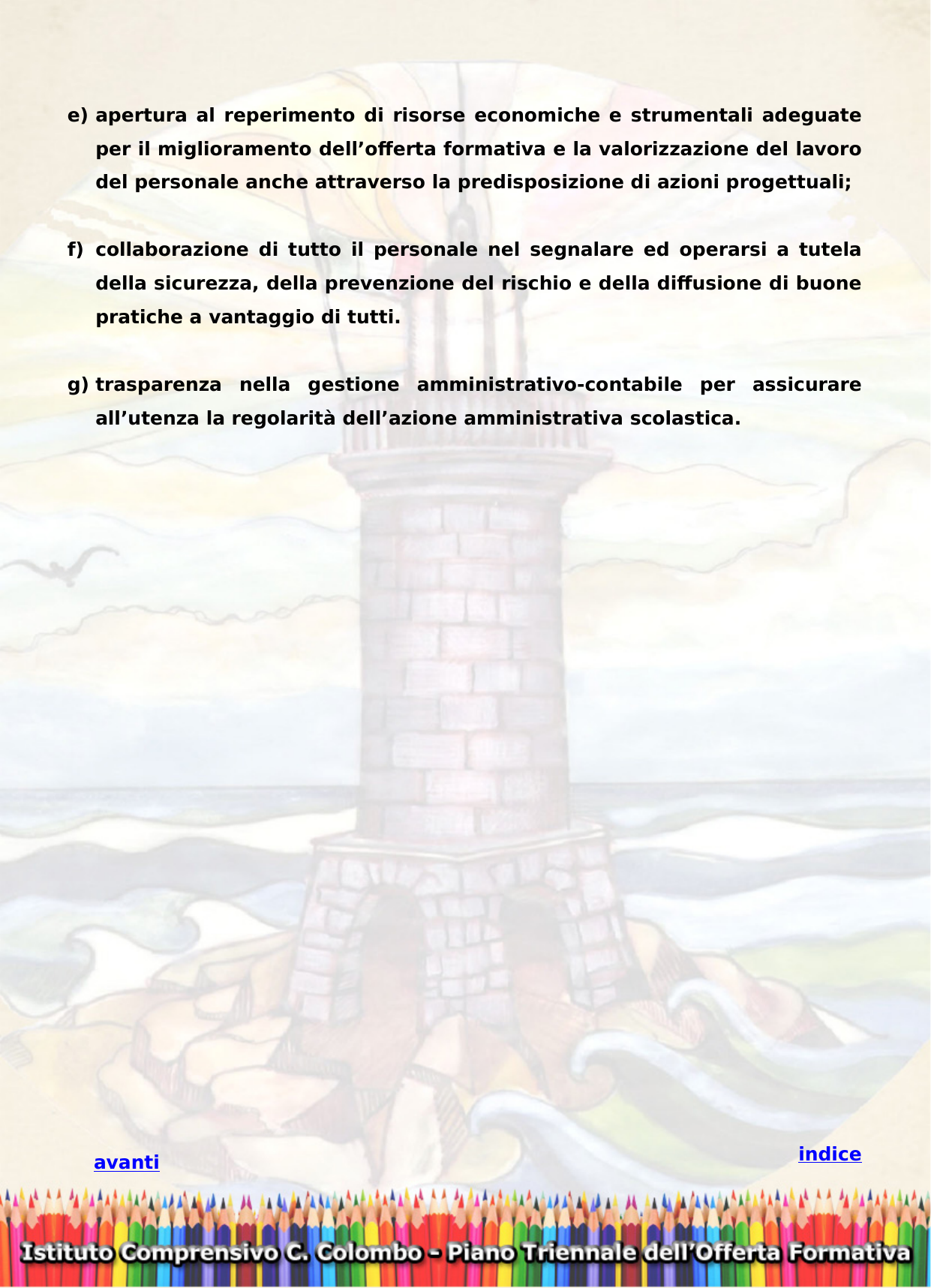

apertura al reperimento di risorse economiche e strumentali adeguate per il miglioramento dell’offerta formativa e la valorizzazione del lavoro del personale anche attraverso la predisposizione di azioni progettuali;

collaborazione di tutto il personale nel segnalare ed operarsi a tutela della sicurezza, della prevenzione del rischio e della diffusione di buone pratiche a vantaggio di tutti.

trasparenza nella gestione amministrativo-contabile per assicurare all’utenza la regolarità dell’azione amministrativa scolastica.

indice
avanti